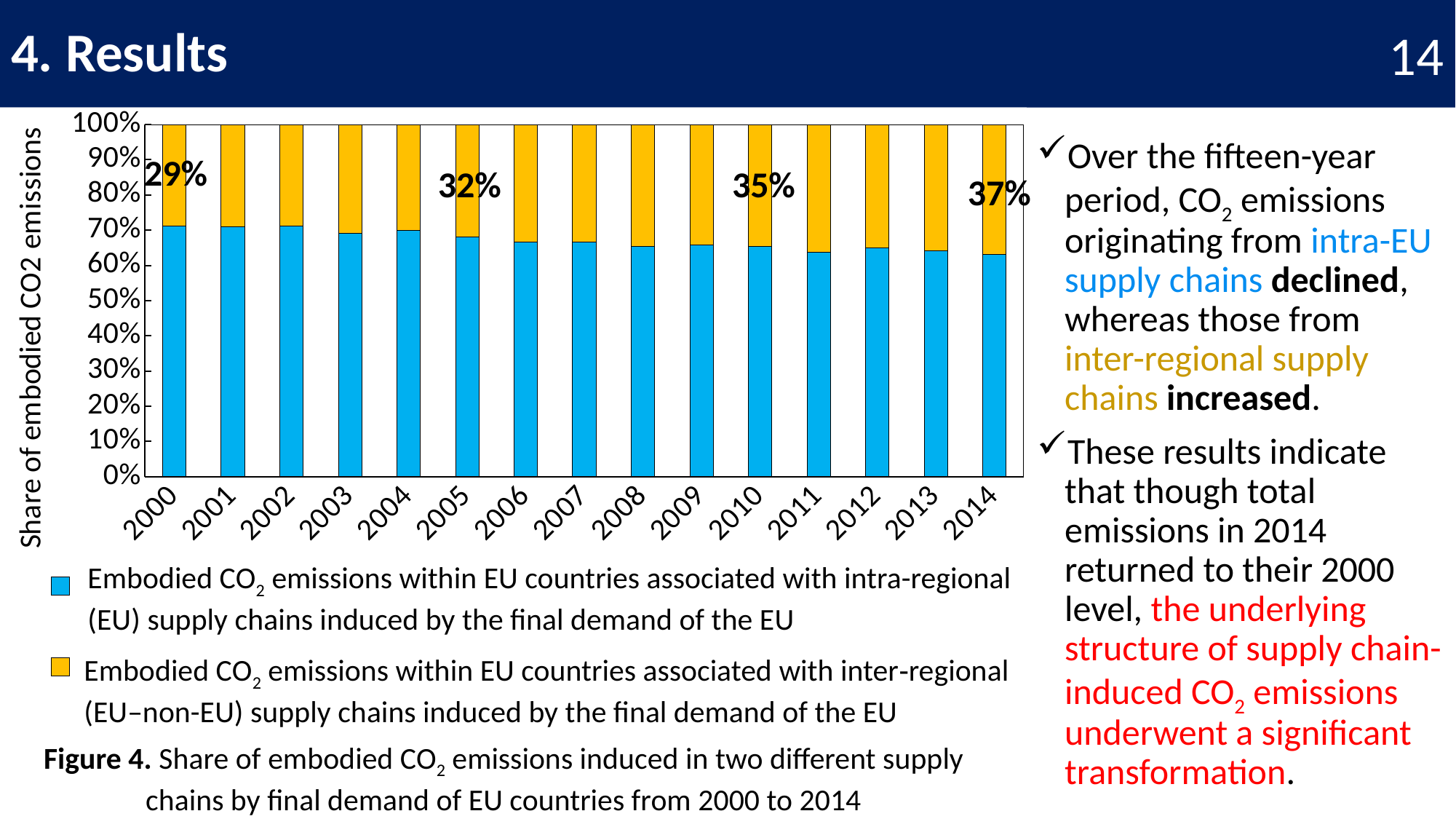

# 4. Results
14

### Chart

| Category | Embodied CO2 emissions within EU countries associated with intra-regional (EU) supply chains induced by the final demand of the EU | Embodied CO2 emissions within EU countries associated with inter‑regional (EU–non-EU) supply chains induced by the final demand of the EU |
|---|---|---|
| 2000 | 2.3878279933053954 | 0.9652162055096659 |
| 2001 | 2.419164738556605 | 0.9901275012761643 |
| 2002 | 2.4107186904015934 | 0.9769655297483775 |
| 2003 | 2.4687731088426483 | 1.1010939032596954 |
| 2004 | 2.886511004316447 | 1.2445014250942017 |
| 2005 | 2.818688768242649 | 1.320900747726095 |
| 2006 | 2.788463731727993 | 1.39944343687814 |
| 2007 | 2.90893088399079 | 1.4608743907668589 |
| 2008 | 2.739536961936791 | 1.444072305145816 |
| 2009 | 2.4972794897475694 | 1.2935108992389748 |
| 2010 | 2.5487195342924025 | 1.346266006344019 |
| 2011 | 2.46651868374766 | 1.3975048663296388 |
| 2012 | 2.3841039869356764 | 1.2863176311057667 |
| 2013 | 2.301066362487461 | 1.282797200395716 |
| 2014 | 2.216385309610837 | 1.2900493883256163 |
Over the fifteen-year period, CO2 emissions originating from intra-EU supply chains declined, whereas those from inter-regional supply chains increased.
These results indicate that though total emissions in 2014 returned to their 2000 level, the underlying structure of supply chain-induced CO2 emissions underwent a significant transformation.
29%
32%
35%
37%
Embodied CO2 emissions within EU countries associated with intra-regional (EU) supply chains induced by the final demand of the EU

Embodied CO2 emissions within EU countries associated with inter‑regional (EU–non-EU) supply chains induced by the final demand of the EU
Figure 4. Share of embodied CO2 emissions induced in two different supply chains by final demand of EU countries from 2000 to 2014